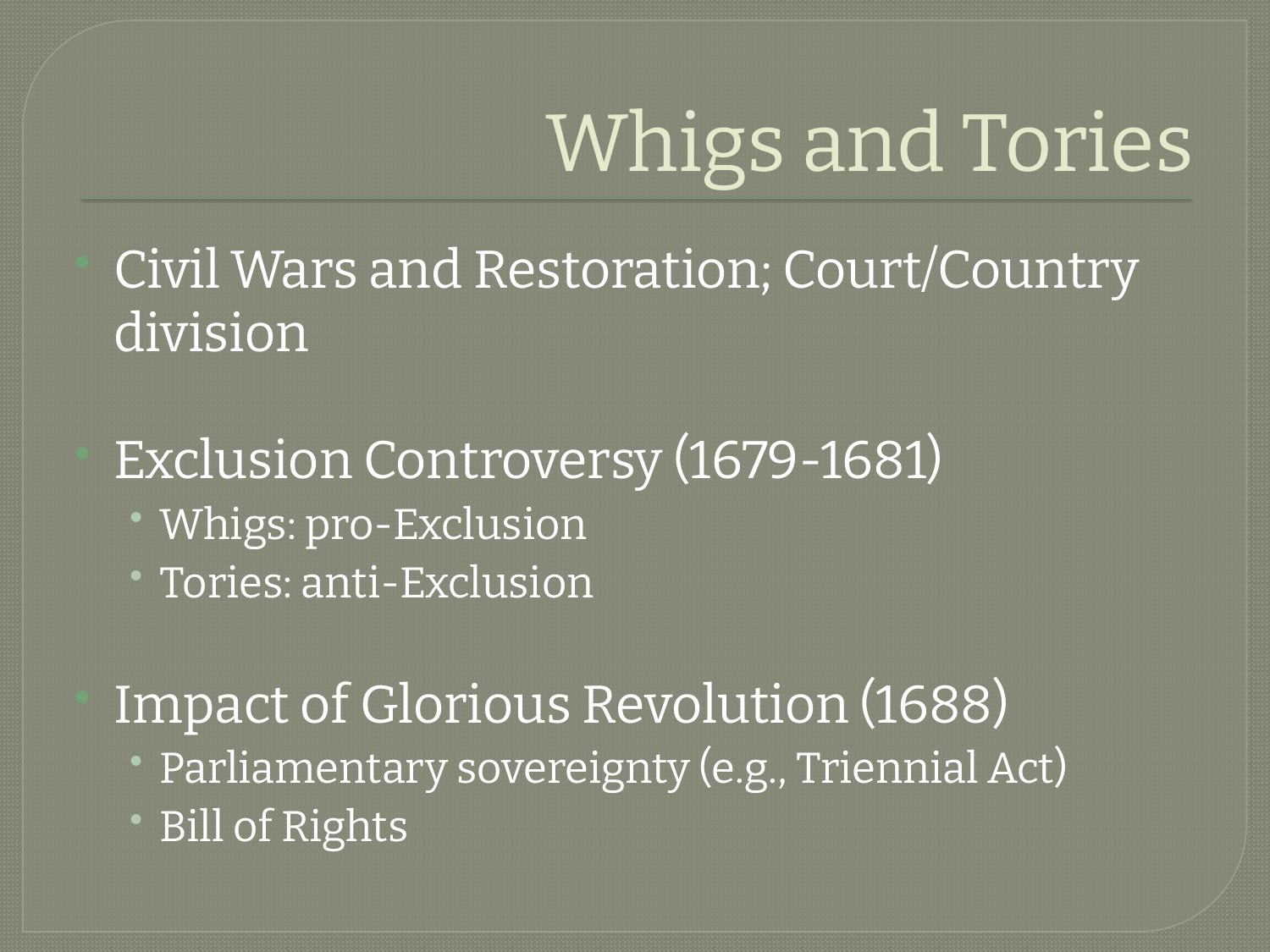

# Whigs and Tories
Civil Wars and Restoration; Court/Country division

Exclusion Controversy (1679-1681)
Whigs: pro-Exclusion
Tories: anti-Exclusion

Impact of Glorious Revolution (1688)
Parliamentary sovereignty (e.g., Triennial Act)
Bill of Rights